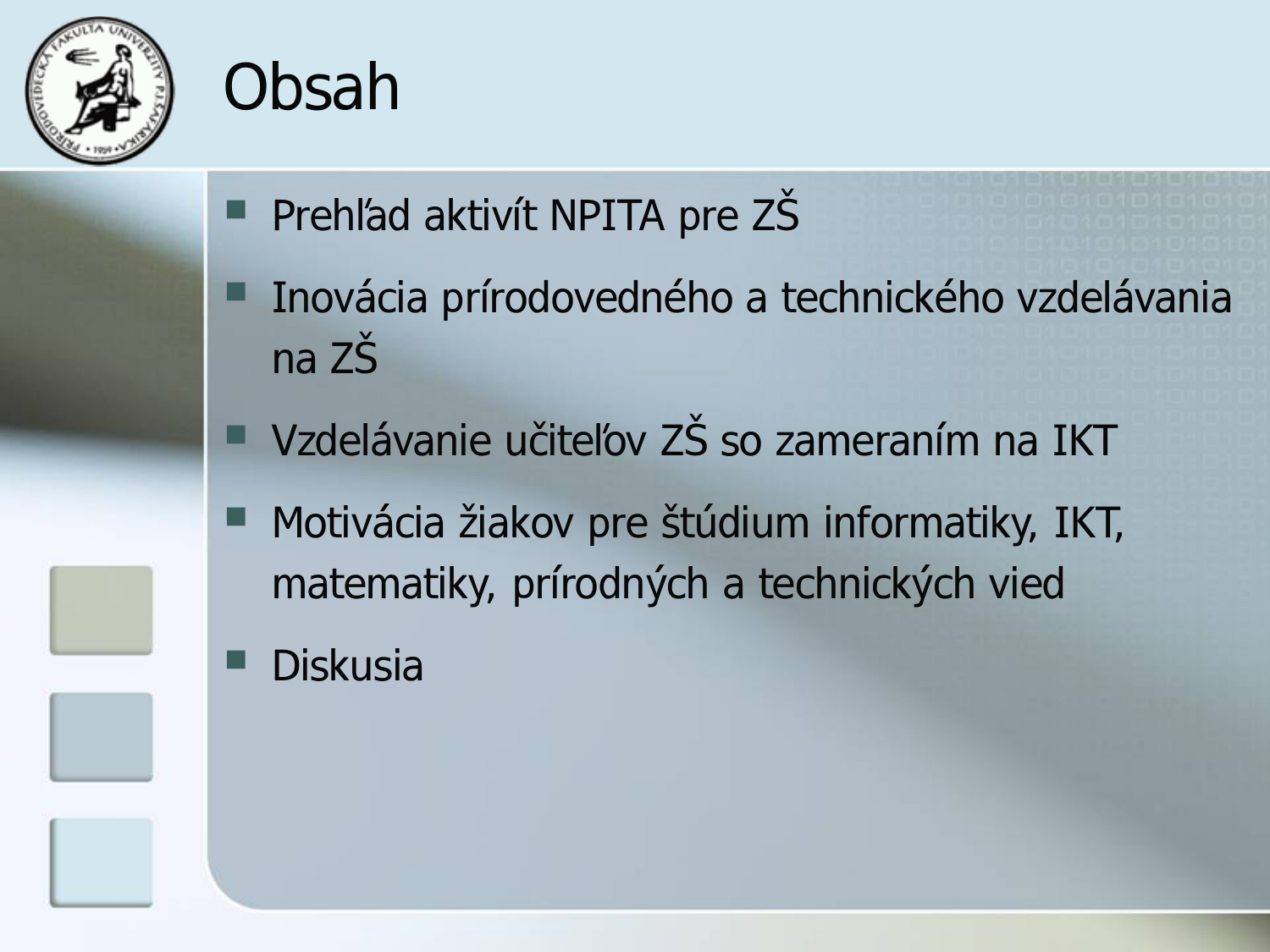

# Obsah
Prehľad aktivít NPITA pre ZŠ
Inovácia prírodovedného a technického vzdelávania
na ZŠ
Vzdelávanie učiteľov ZŠ so zameraním na IKT
Motivácia žiakov pre štúdium informatiky, IKT, matematiky, prírodných a technických vied
Diskusia